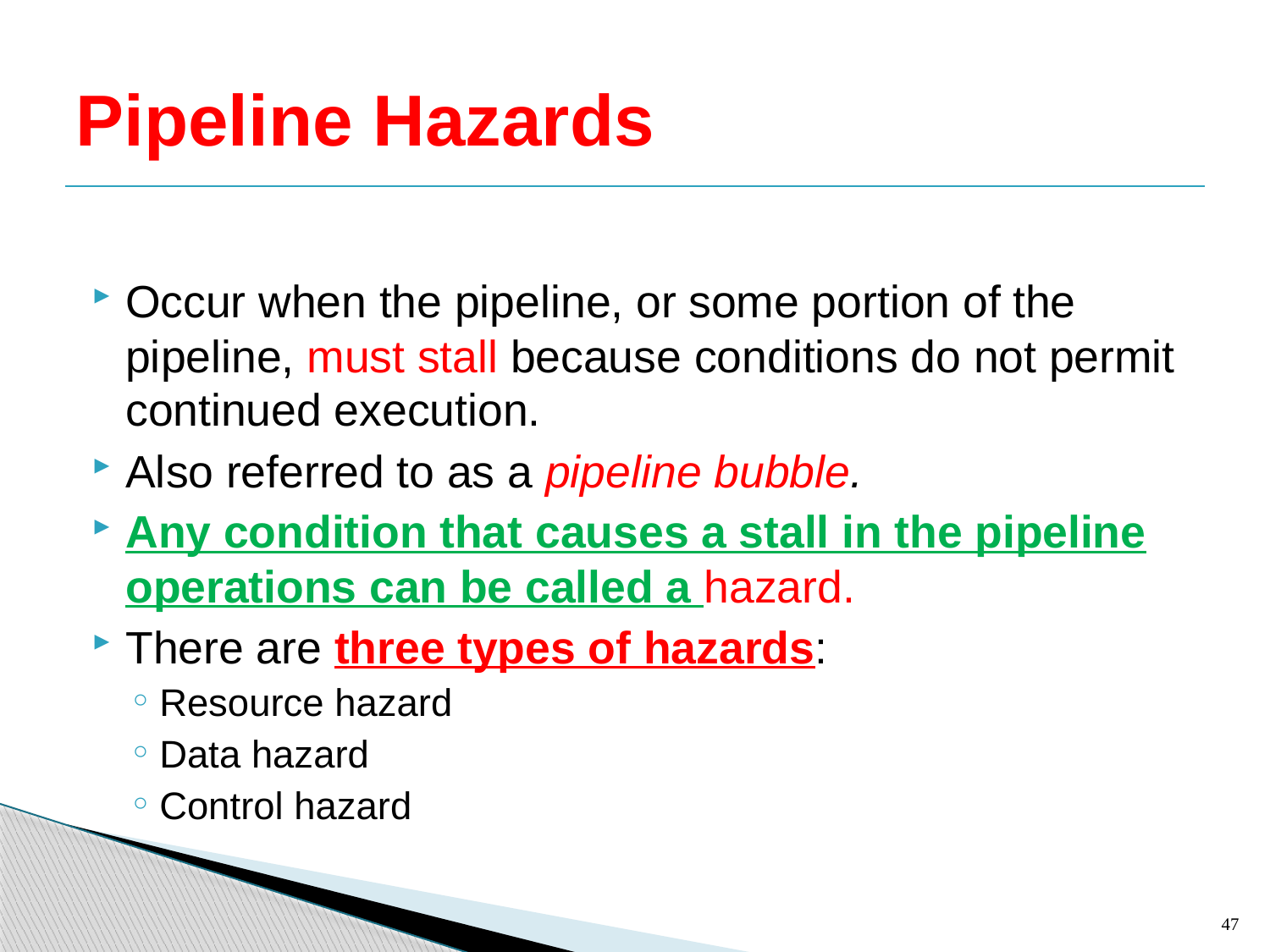

# Pipeline Hazards

Occur when the pipeline, or some portion of the pipeline, must stall because conditions do not permit continued execution.
Also referred to as a pipeline bubble.
Any condition that causes a stall in the pipeline operations can be called a hazard.
There are three types of hazards:
Resource hazard
Data hazard
Control hazard
47